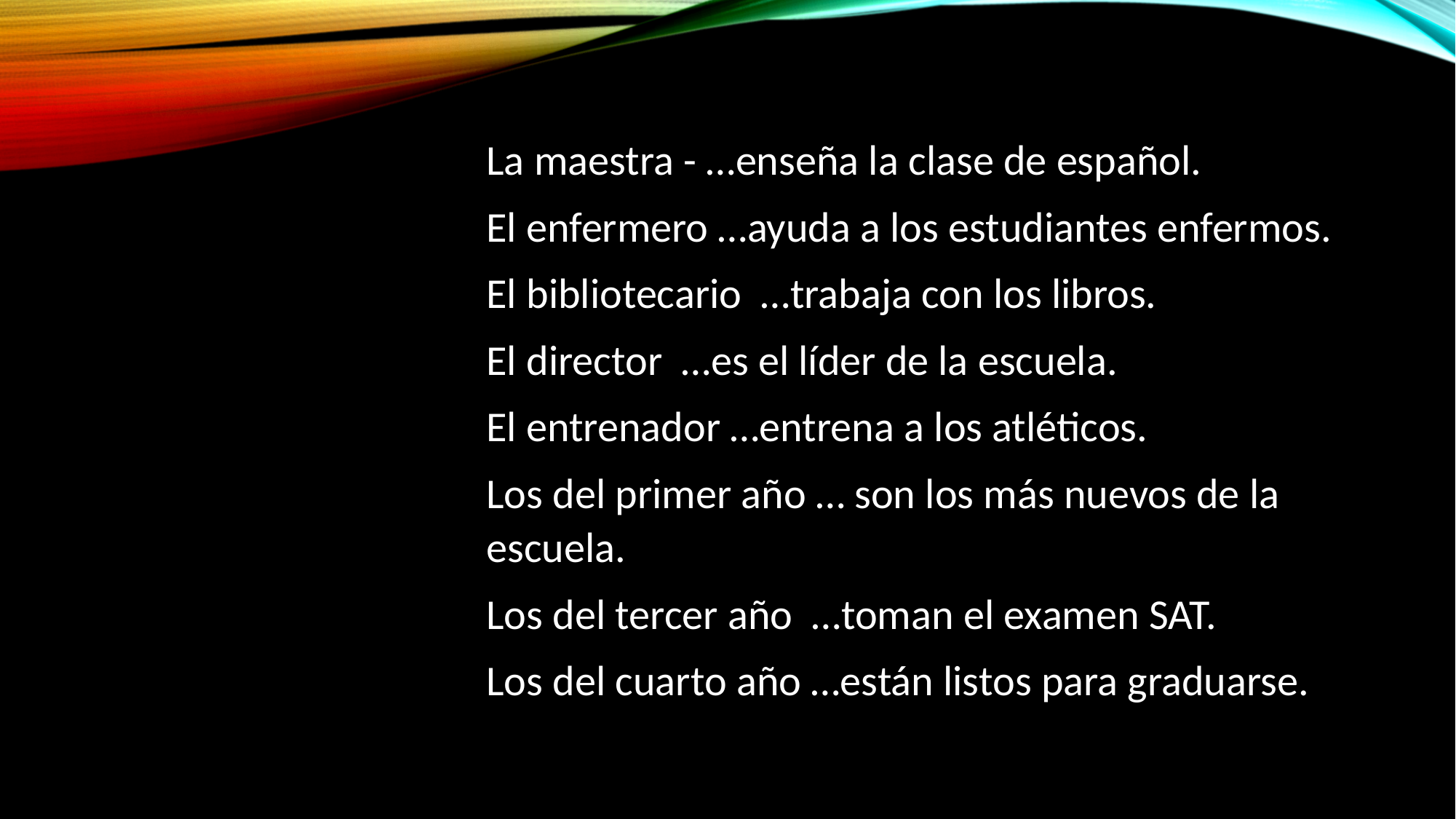

La maestra - …enseña la clase de español.
El enfermero …ayuda a los estudiantes enfermos.
El bibliotecario  …trabaja con los libros.
El director  …es el líder de la escuela.
El entrenador …entrena a los atléticos.
Los del primer año … son los más nuevos de la escuela.
Los del tercer año  …toman el examen SAT.
Los del cuarto año …están listos para graduarse.